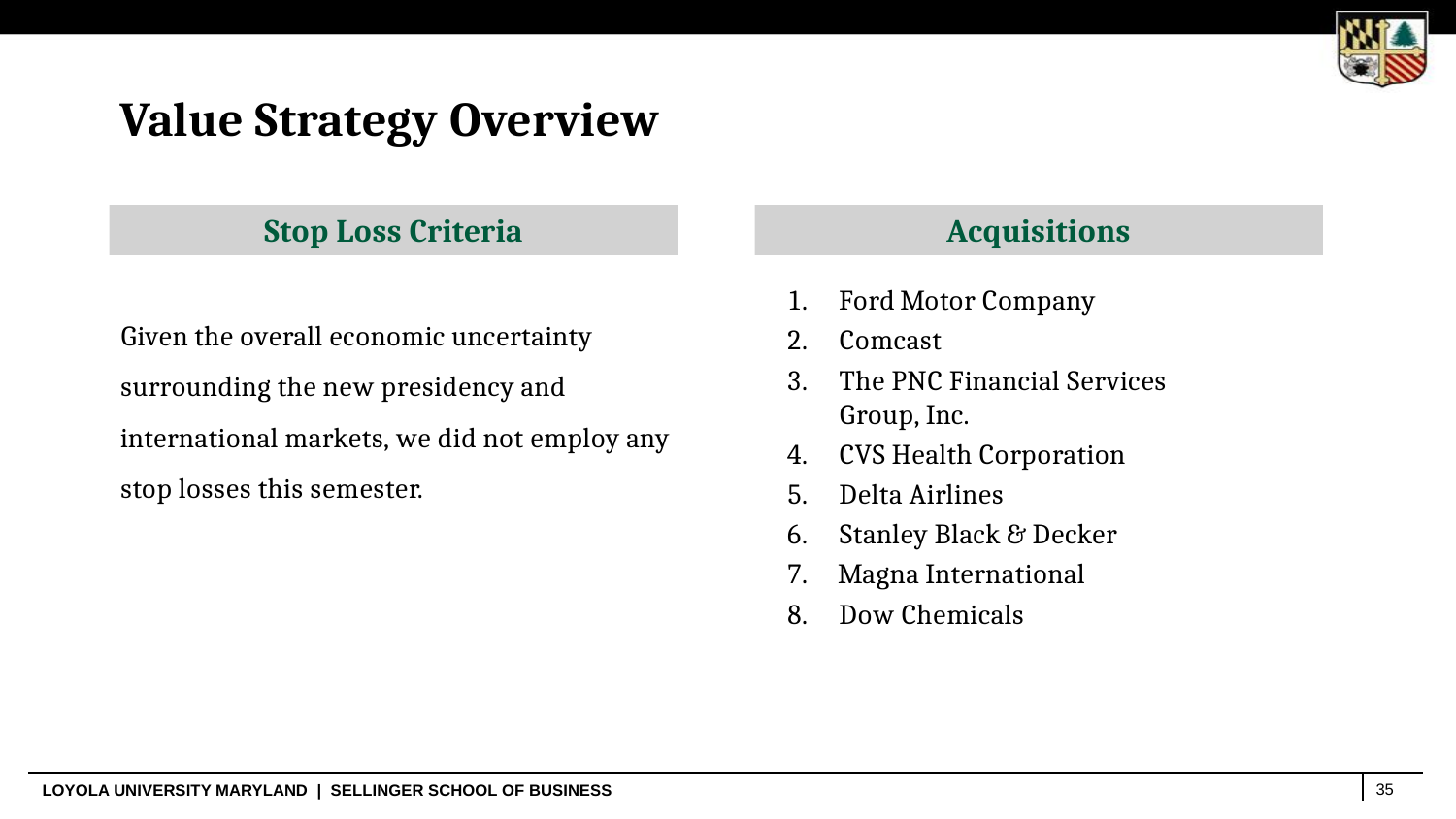

# Value Strategy Overview
Stop Loss Criteria
Acquisitions
Ford Motor Company
Comcast
The PNC Financial Services Group, Inc.
CVS Health Corporation
Delta Airlines
Stanley Black & Decker
Magna International
Dow Chemicals

Given the overall economic uncertainty surrounding the new presidency and international markets, we did not employ any stop losses this semester.
35